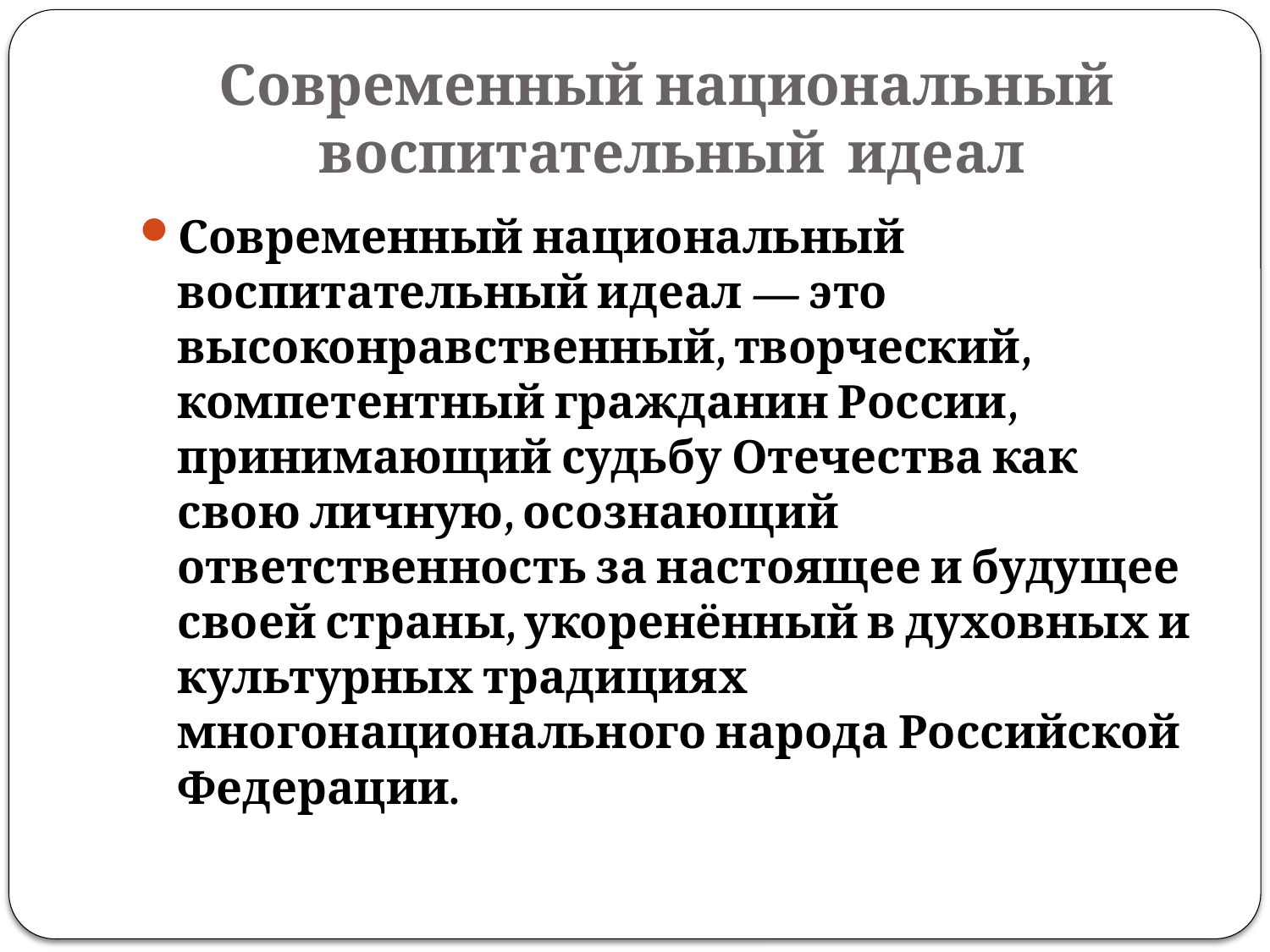

# Современный национальный воспитательный  идеал
Современный национальный воспитательный идеал — это высоконравственный, творческий, компетентный гражданин России, принимающий судьбу Отечества как свою личную, осознающий ответственность за настоящее и будущее своей страны, укоренённый в духовных и культурных традициях многонационального народа Российской Федерации.